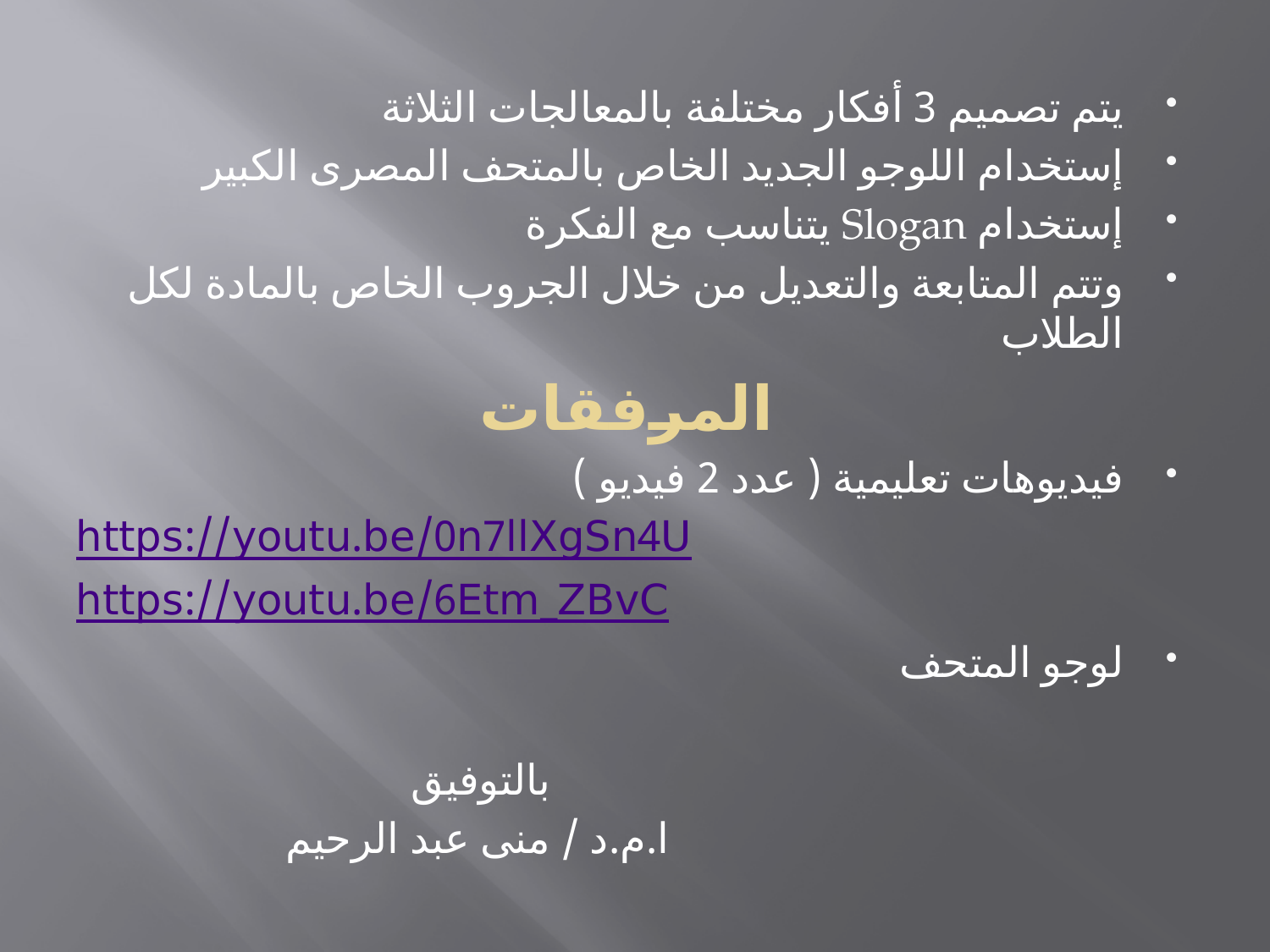

يتم تصميم 3 أفكار مختلفة بالمعالجات الثلاثة
إستخدام اللوجو الجديد الخاص بالمتحف المصرى الكبير
إستخدام Slogan يتناسب مع الفكرة
وتتم المتابعة والتعديل من خلال الجروب الخاص بالمادة لكل الطلاب
المرفقات
فيديوهات تعليمية ( عدد 2 فيديو )
https://youtu.be/0n7llXgSn4U
https://youtu.be/6Etm_ZBvC
لوجو المتحف

                                                          بالتوفيق
                                               ا.م.د / منى عبد الرحيم